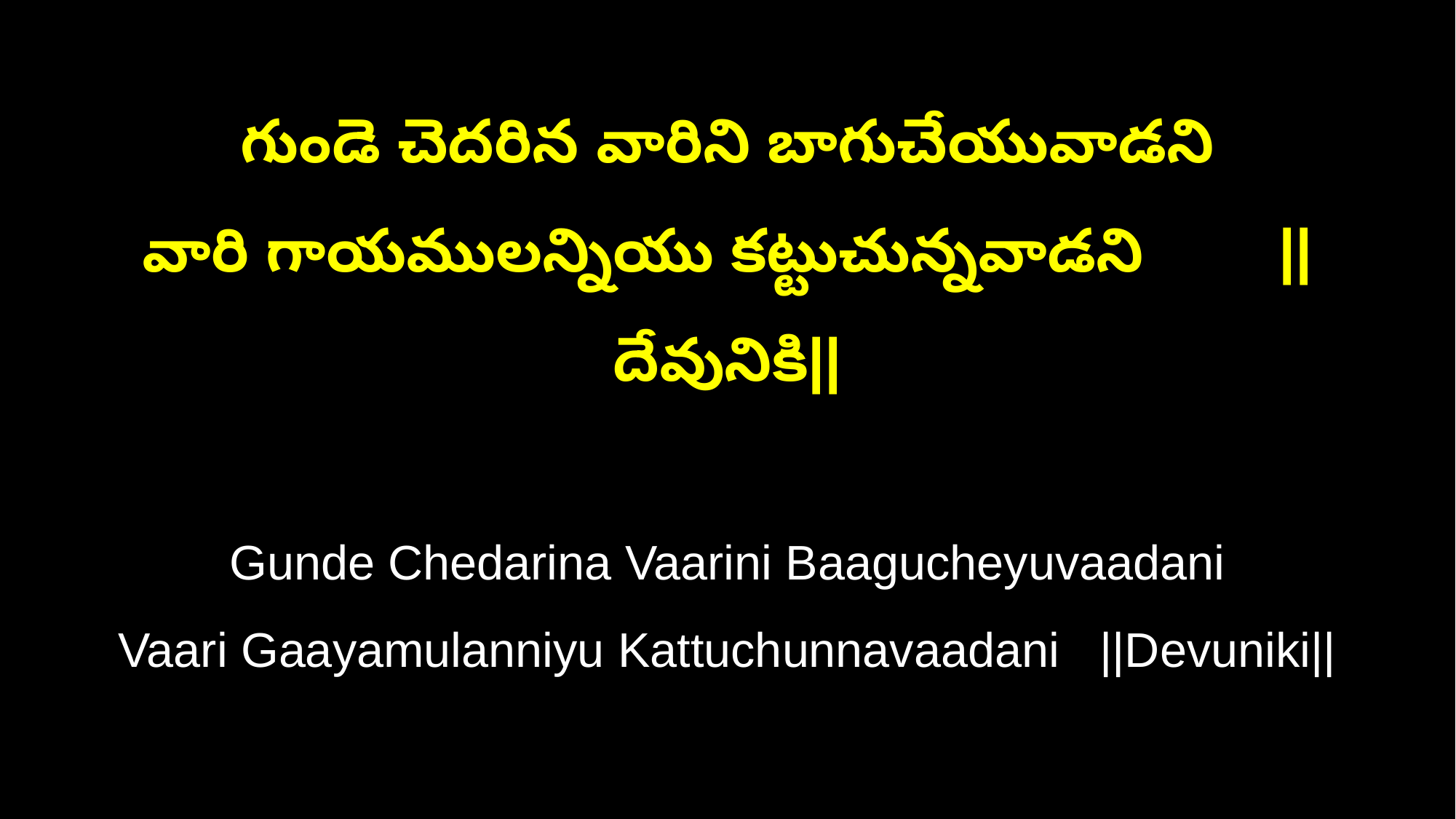

గుండె చెదరిన వారిని బాగుచేయువాడని
వారి గాయములన్నియు కట్టుచున్నవాడని        ||దేవునికి||
Gunde Chedarina Vaarini Baagucheyuvaadani
Vaari Gaayamulanniyu Kattuchunnavaadani   ||Devuniki||